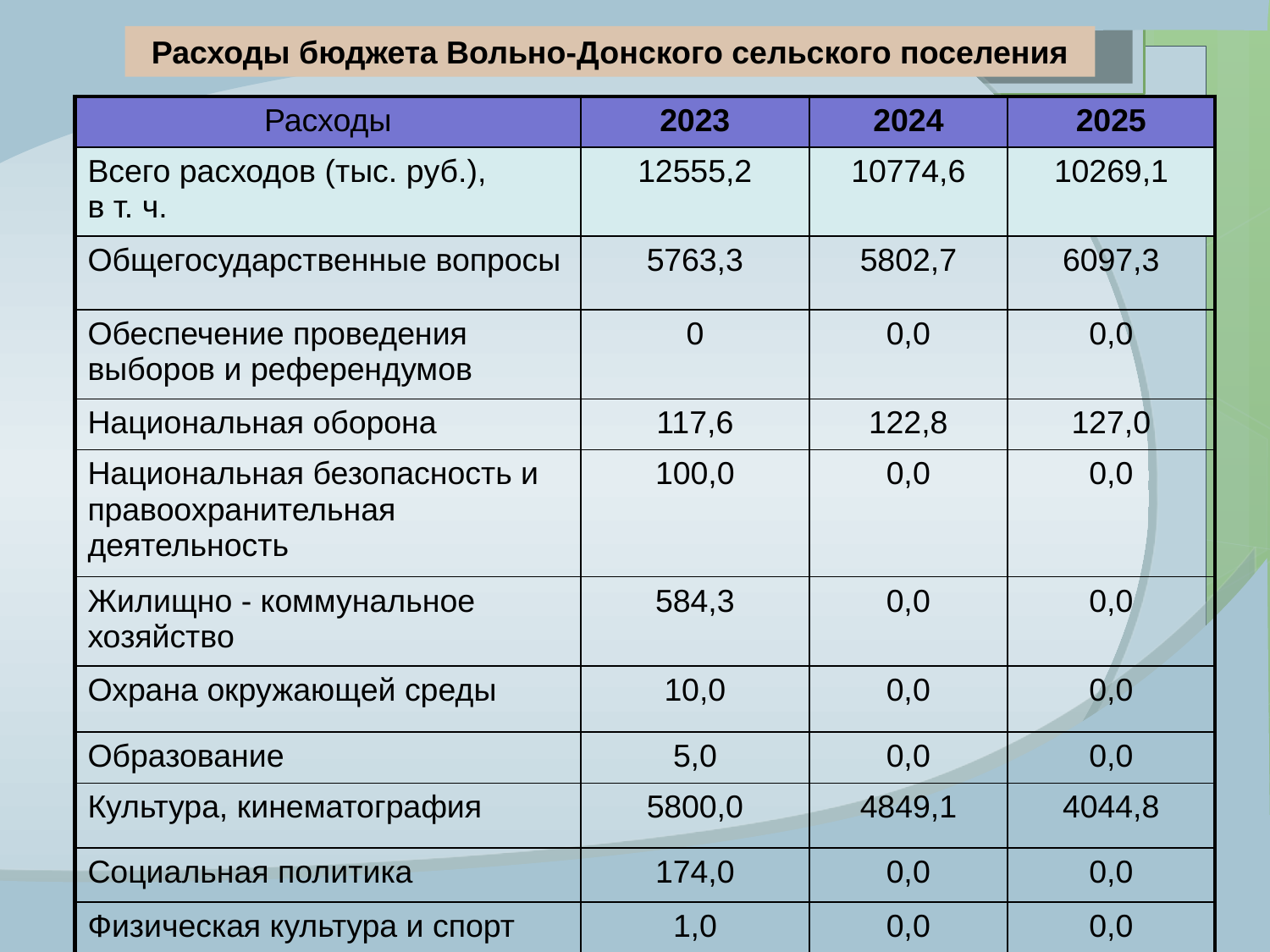

Расходы бюджета Вольно-Донского сельского поселения
| Расходы | 2023 | 2024 | 2025 |
| --- | --- | --- | --- |
| Всего расходов (тыс. руб.), в т. ч. | 12555,2 | 10774,6 | 10269,1 |
| Общегосударственные вопросы | 5763,3 | 5802,7 | 6097,3 |
| Обеспечение проведения выборов и референдумов | 0 | 0,0 | 0,0 |
| Национальная оборона | 117,6 | 122,8 | 127,0 |
| Национальная безопасность и правоохранительная деятельность | 100,0 | 0,0 | 0,0 |
| Жилищно - коммунальное хозяйство | 584,3 | 0,0 | 0,0 |
| Охрана окружающей среды | 10,0 | 0,0 | 0,0 |
| Образование | 5,0 | 0,0 | 0,0 |
| Культура, кинематография | 5800,0 | 4849,1 | 4044,8 |
| Социальная политика | 174,0 | 0,0 | 0,0 |
| Физическая культура и спорт | 1,0 | 0,0 | 0,0 |